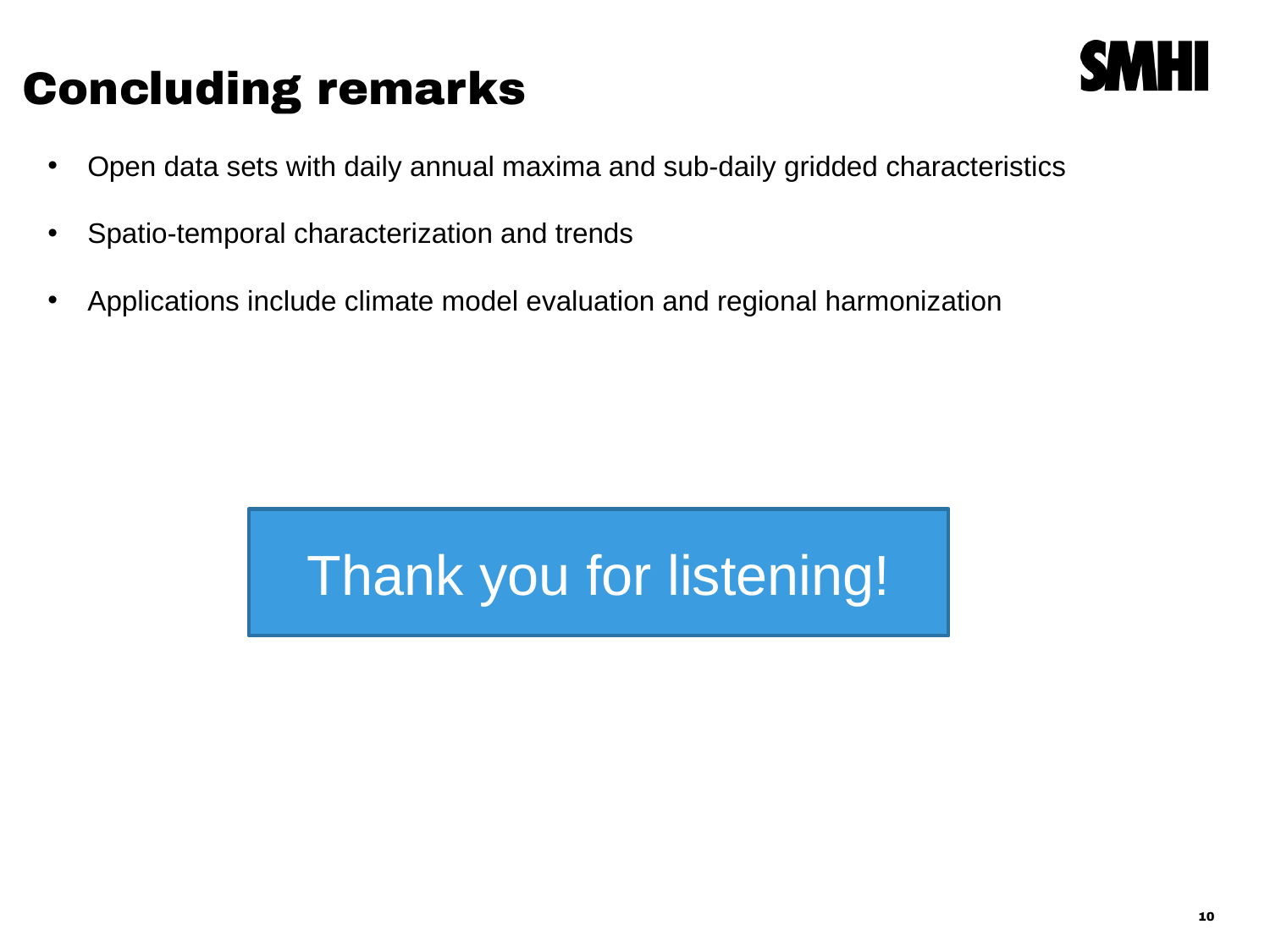

Concluding remarks
Open data sets with daily annual maxima and sub-daily gridded characteristics

Spatio-temporal characterization and trends

Applications include climate model evaluation and regional harmonization

Thank you for listening!
10